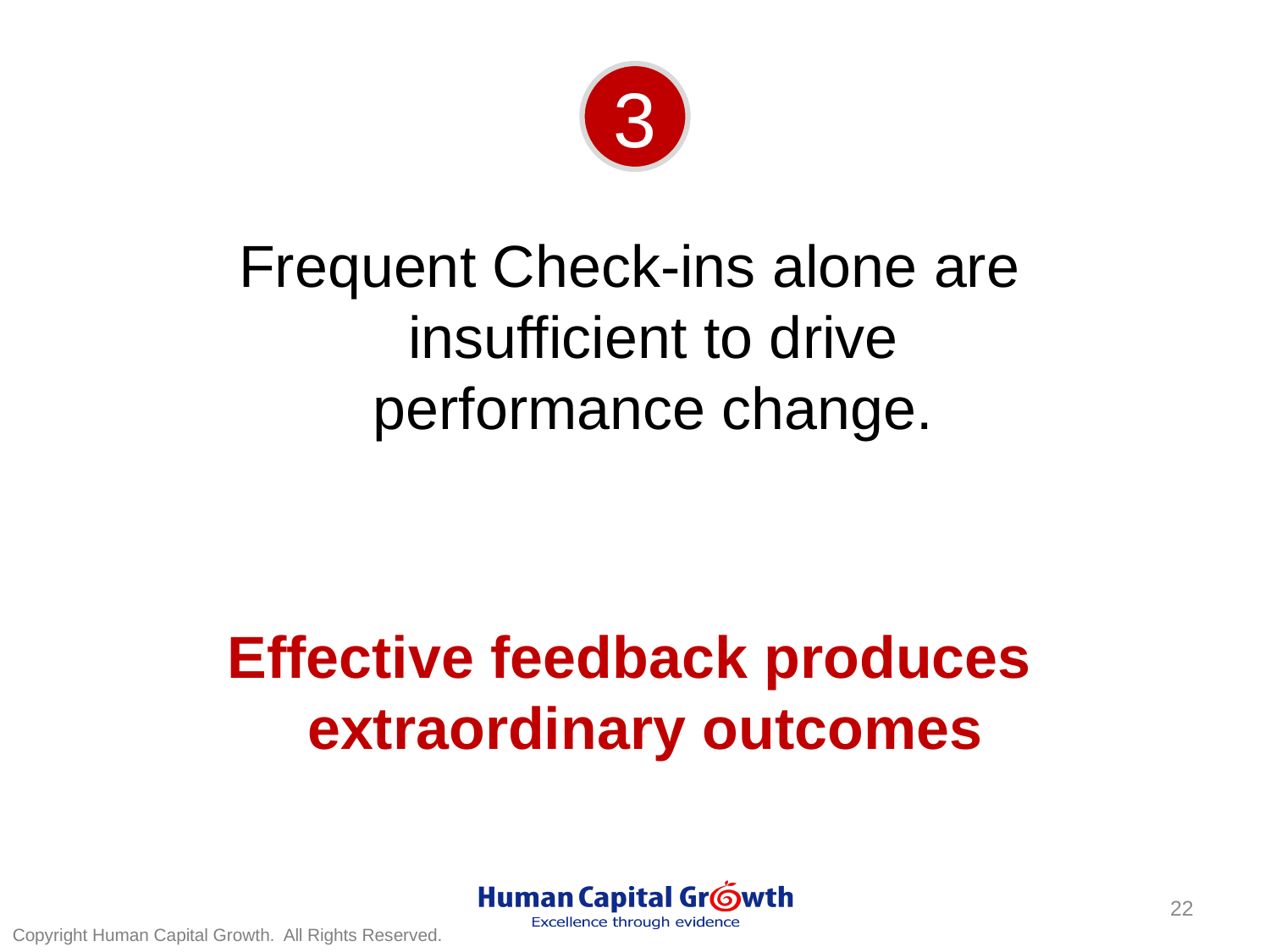

3
Frequent Check-ins alone are insufficient to drive performance change.

Effective feedback produces extraordinary outcomes
22
Copyright Human Capital Growth.  All Rights Reserved.